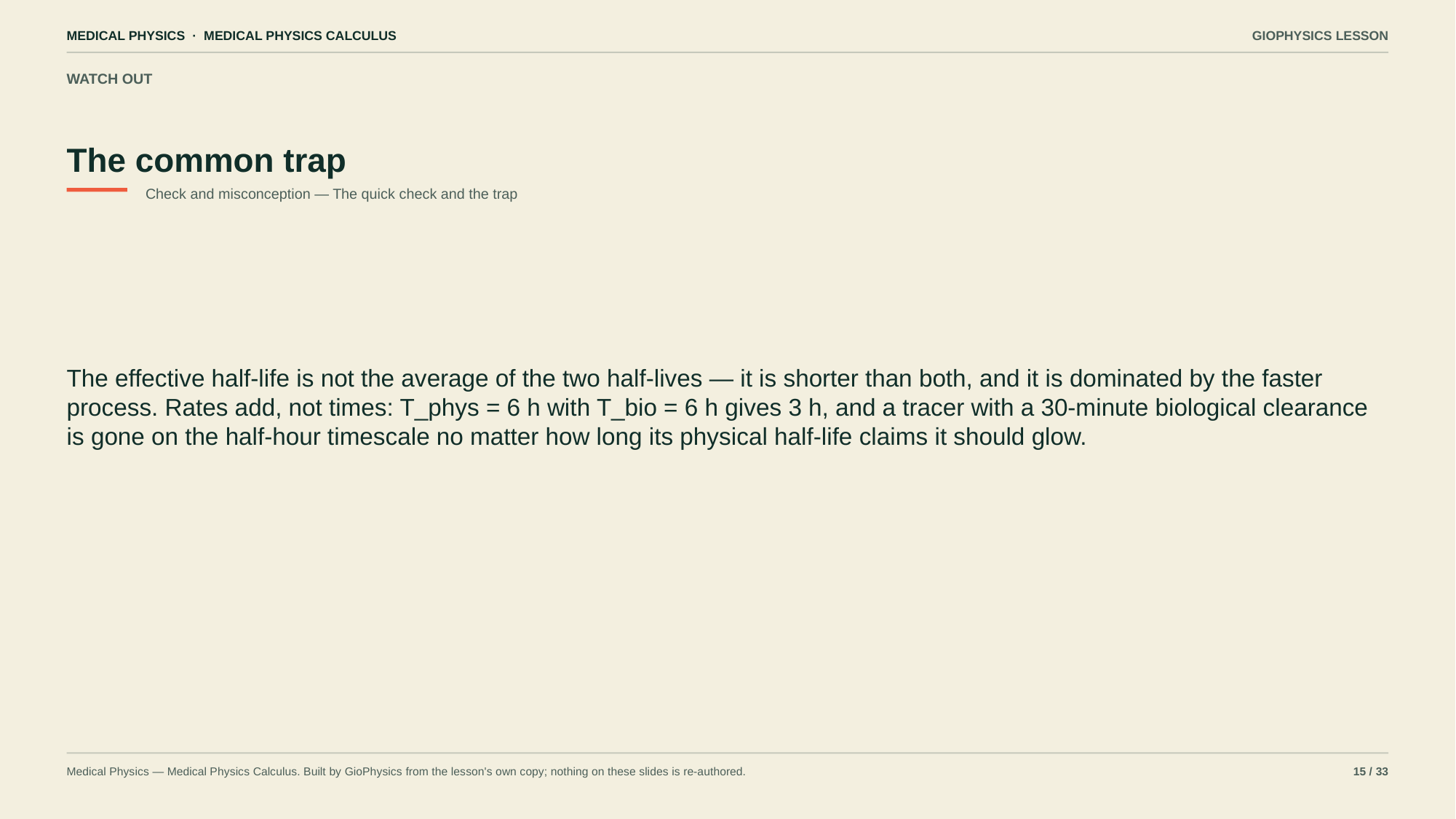

MEDICAL PHYSICS  ·  MEDICAL PHYSICS CALCULUS
GIOPHYSICS LESSON

WATCH OUT
The common trap
Check and misconception — The quick check and the trap

The effective half-life is not the average of the two half-lives — it is shorter than both, and it is dominated by the faster process. Rates add, not times: T_phys = 6 h with T_bio = 6 h gives 3 h, and a tracer with a 30-minute biological clearance is gone on the half-hour timescale no matter how long its physical half-life claims it should glow.

Medical Physics — Medical Physics Calculus. Built by GioPhysics from the lesson's own copy; nothing on these slides is re-authored.
15 / 33